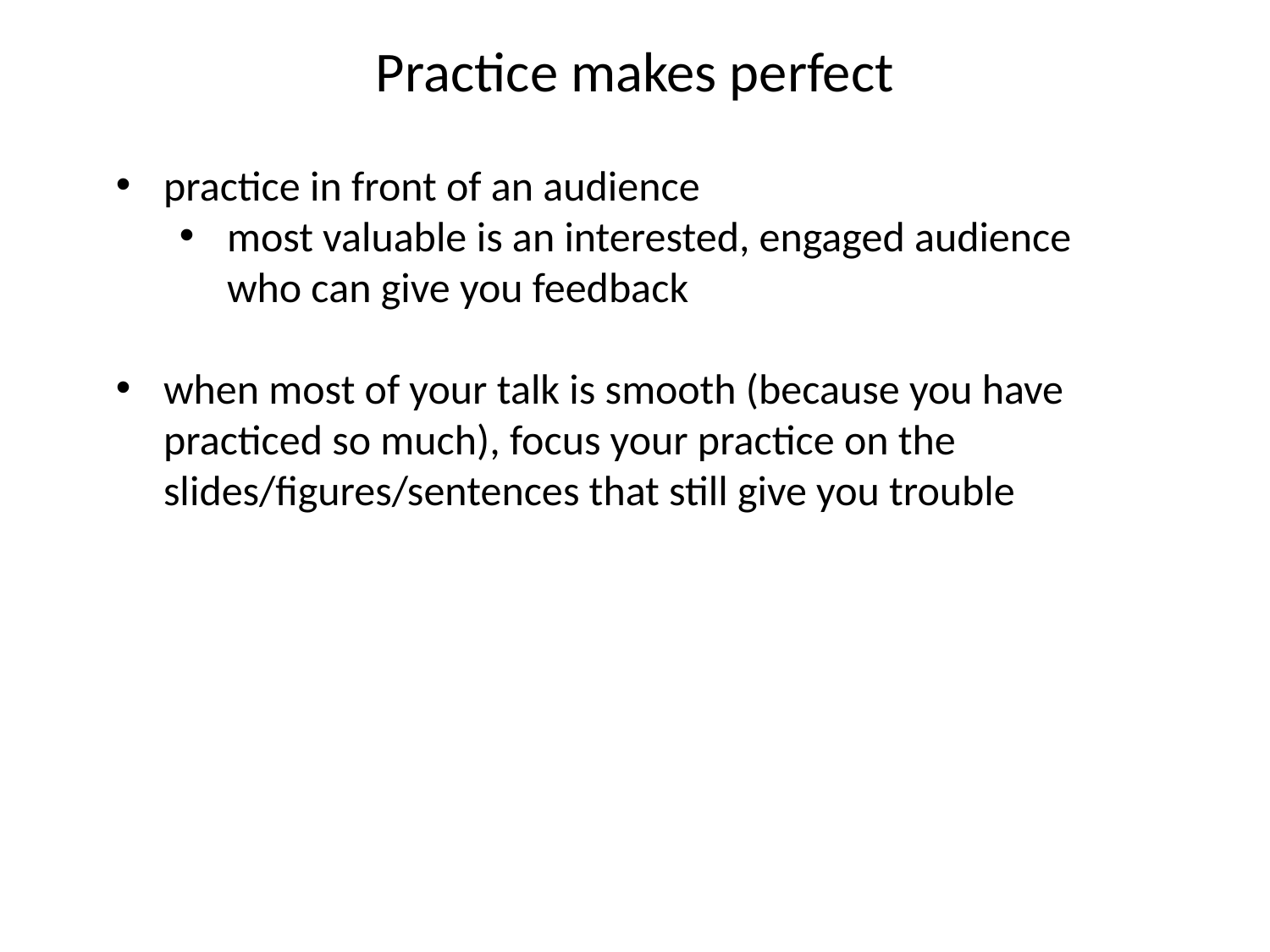

Practice makes perfect
practice in front of an audience
most valuable is an interested, engaged audience who can give you feedback

when most of your talk is smooth (because you have practiced so much), focus your practice on the slides/figures/sentences that still give you trouble